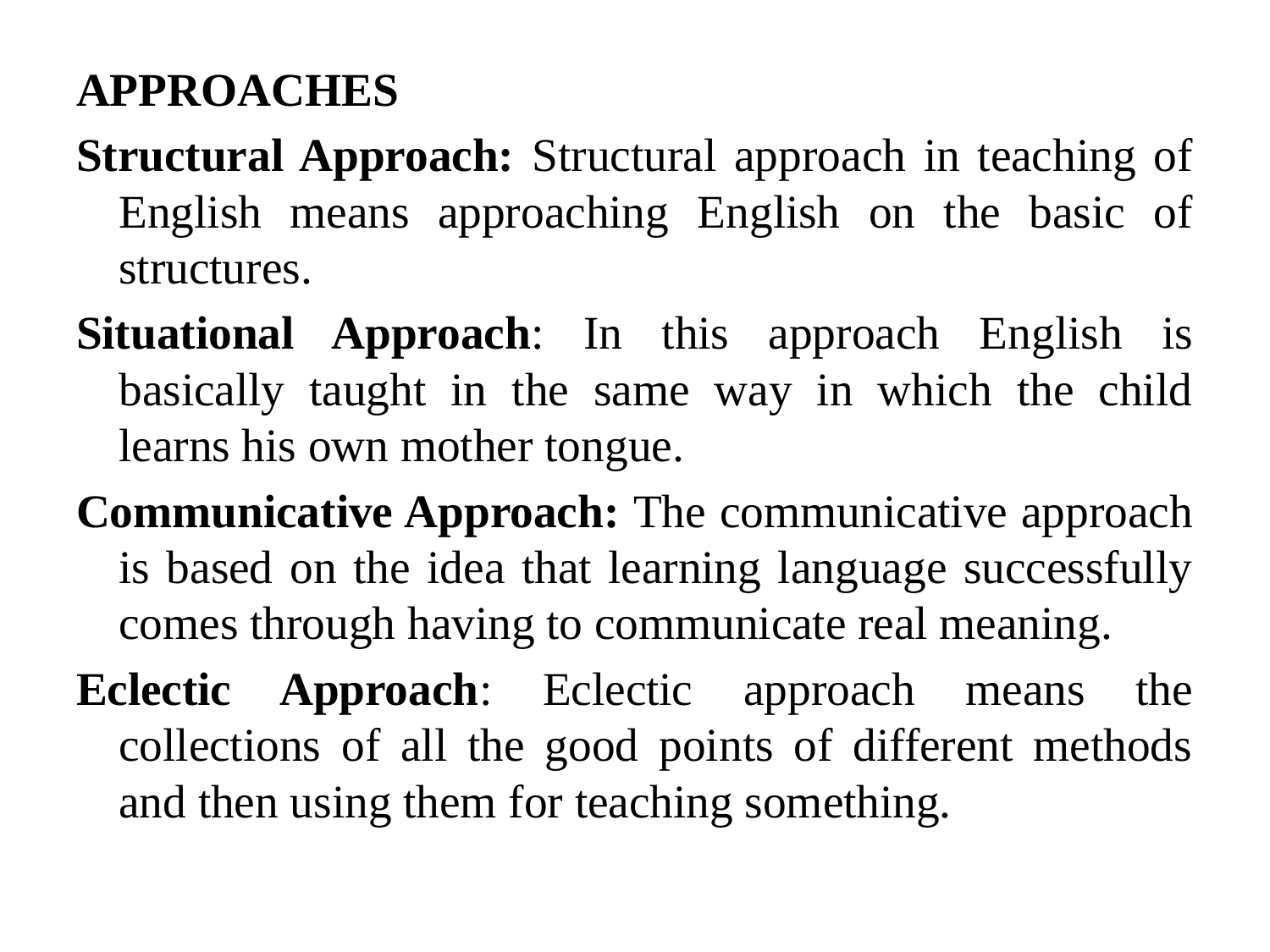

APPROACHES
Structural Approach: Structural approach in teaching of English means approaching English on the basic of structures.
Situational Approach: In this approach English is basically taught in the same way in which the child learns his own mother tongue.
Communicative Approach: The communicative approach is based on the idea that learning language successfully comes through having to communicate real meaning.
Eclectic Approach: Eclectic approach means the collections of all the good points of different methods and then using them for teaching something.